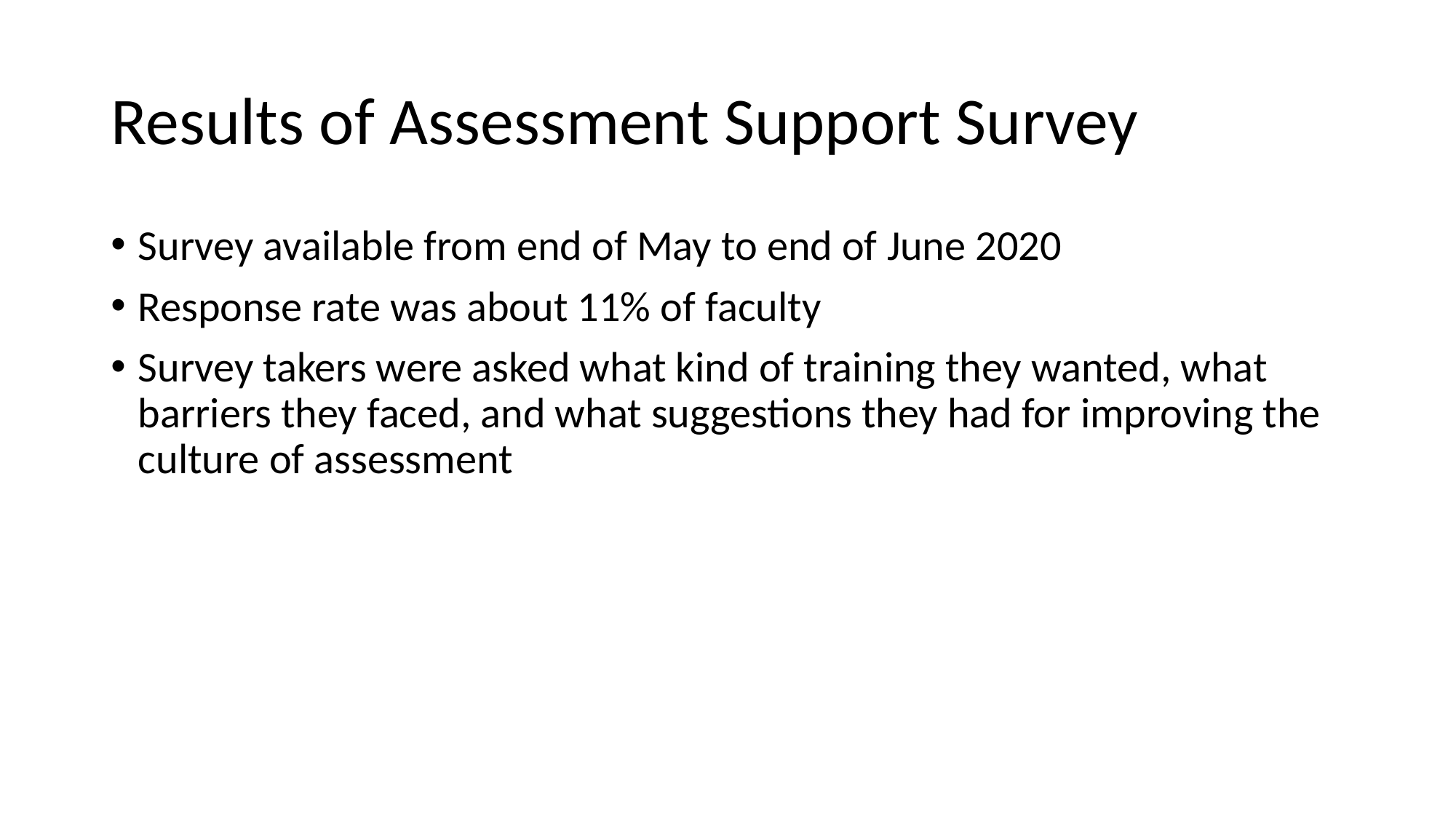

# Results of Assessment Support Survey
Survey available from end of May to end of June 2020
Response rate was about 11% of faculty
Survey takers were asked what kind of training they wanted, what barriers they faced, and what suggestions they had for improving the culture of assessment